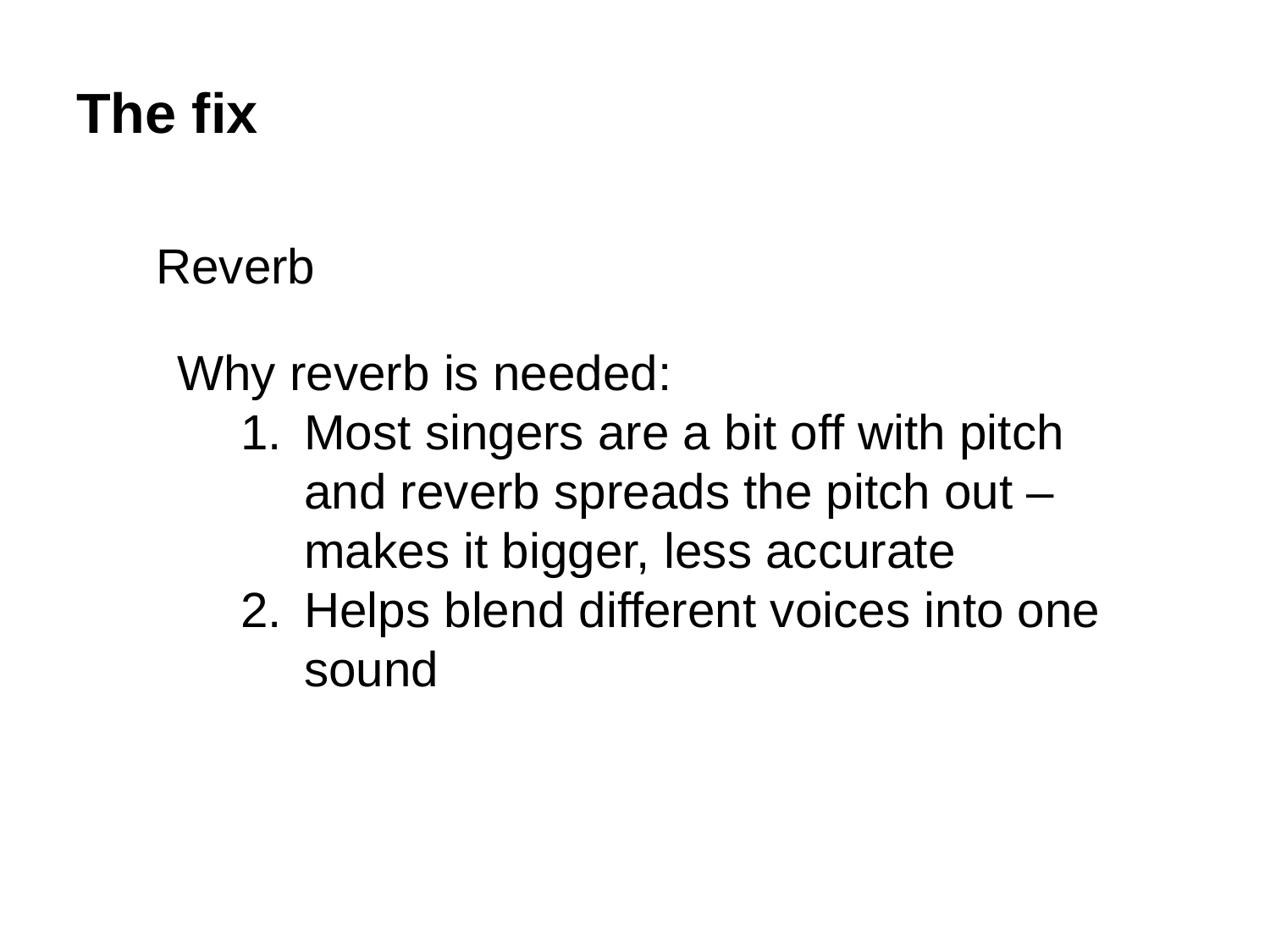

The fix

Reverb
Why reverb is needed:
Most singers are a bit off with pitch and reverb spreads the pitch out – makes it bigger, less accurate
Helps blend different voices into one sound